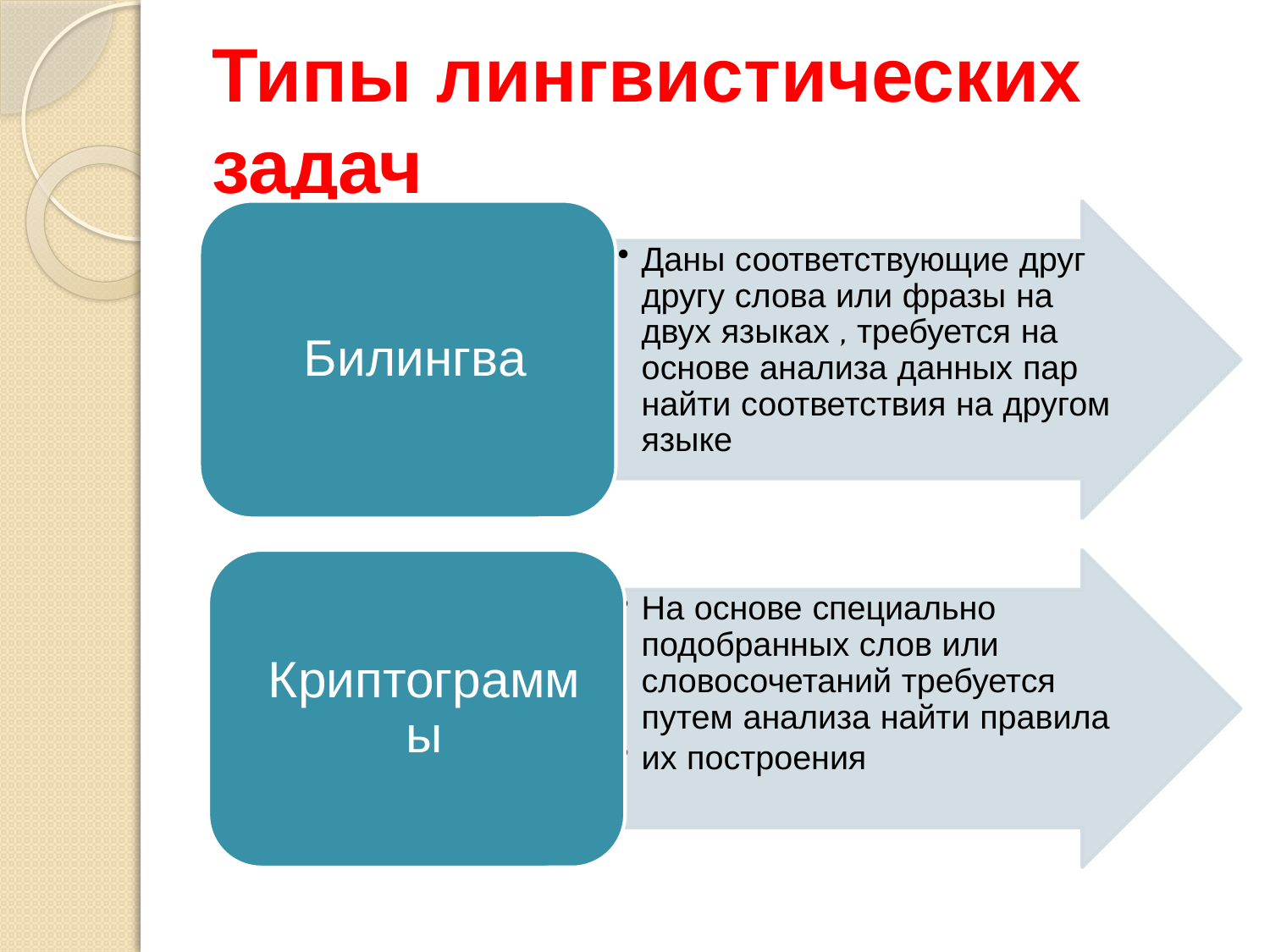

# Типы лингвистических задач
Даны соответствующие друг другу слова или фразы на двух языках , требуется на основе анализа данных пар найти соответствия на другом языке

Билингва
На основе специально подобранных слов или словосочетаний требуется путем анализа найти правила
их построения
Криптограммы